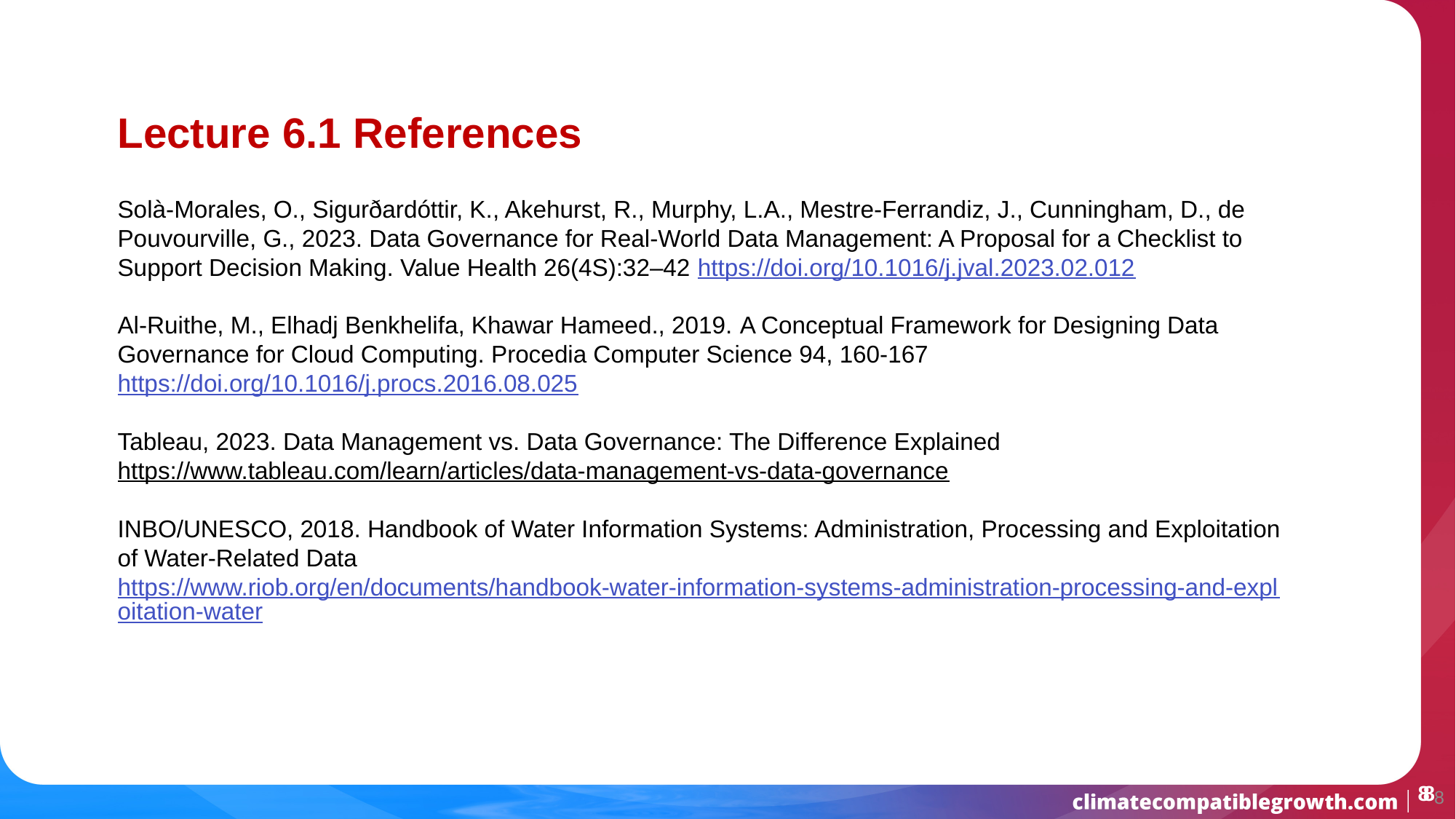

Lecture 6.1 References
Solà-Morales, O., Sigurðardóttir, K., Akehurst, R., Murphy, L.A., Mestre-Ferrandiz, J., Cunningham, D., de Pouvourville, G., 2023. Data Governance for Real-World Data Management: A Proposal for a Checklist to Support Decision Making. Value Health 26(4S):32–42 https://doi.org/10.1016/j.jval.2023.02.012

Al-Ruithe, M., Elhadj Benkhelifa, Khawar Hameed., 2019. A Conceptual Framework for Designing Data Governance for Cloud Computing. Procedia Computer Science 94, 160-167  https://doi.org/10.1016/j.procs.2016.08.025

Tableau, 2023. Data Management vs. Data Governance: The Difference Explained
https://www.tableau.com/learn/articles/data-management-vs-data-governance

INBO/UNESCO, 2018. Handbook of Water Information Systems: Administration, Processing and Exploitation of Water-Related Data https://www.riob.org/en/documents/handbook-water-information-systems-administration-processing-and-exploitation-water

Mini Lecture Learning Objective
8